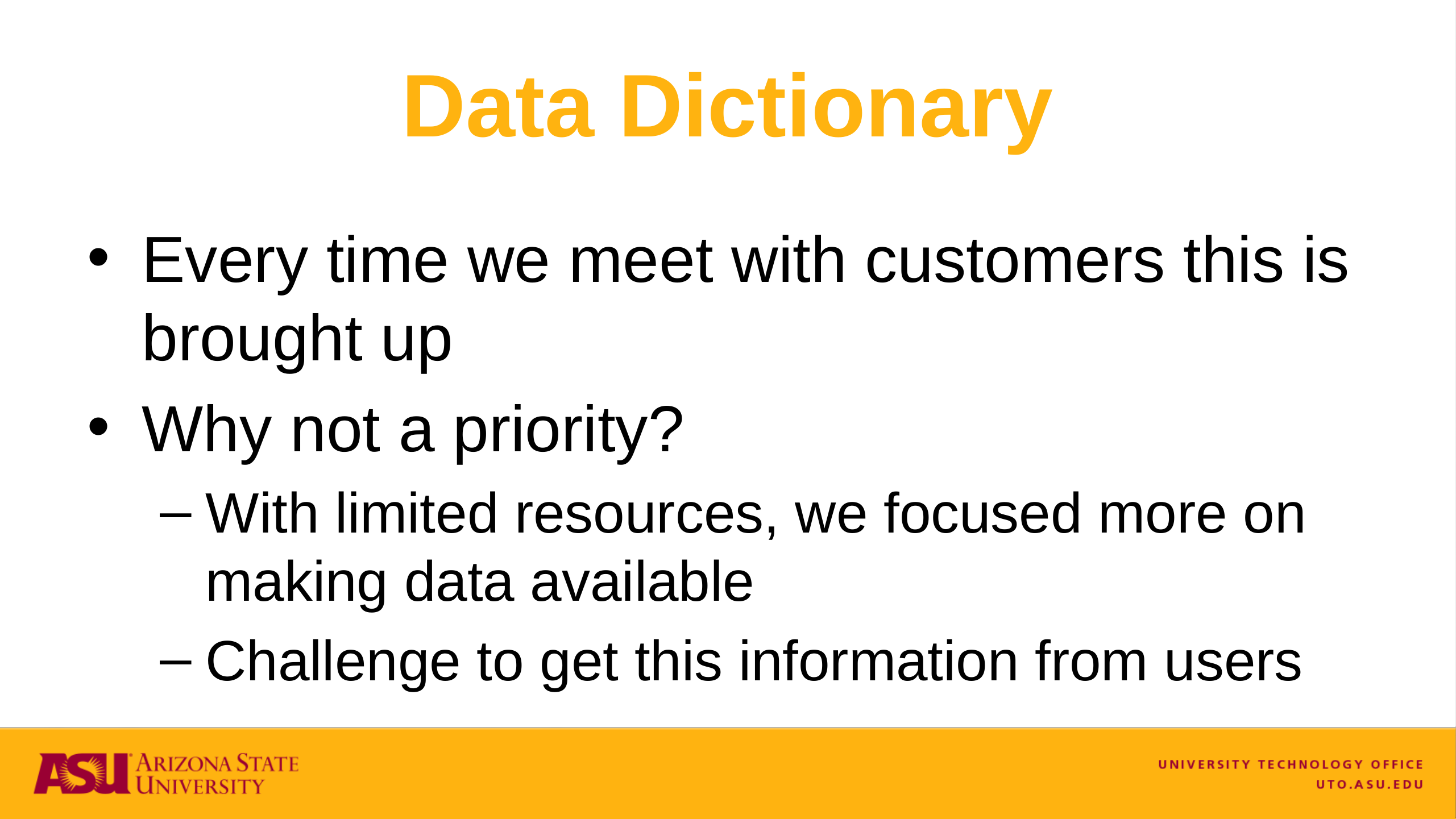

# Data Dictionary
Every time we meet with customers this is brought up
Why not a priority?
With limited resources, we focused more on making data available
Challenge to get this information from users